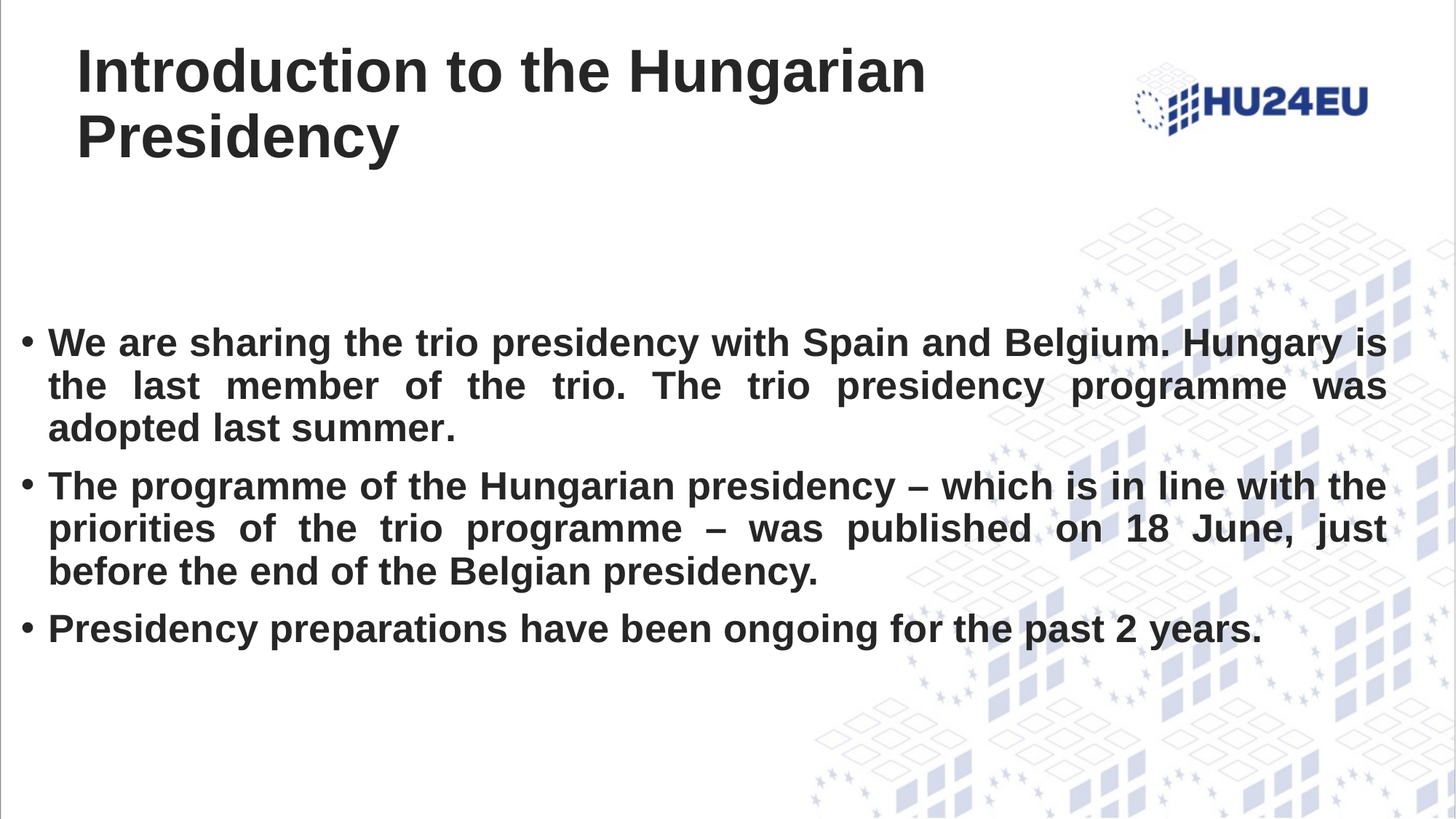

# Introduction to the Hungarian Presidency

We are sharing the trio presidency with Spain and Belgium. Hungary is the last member of the trio. The trio presidency programme was adopted last summer.
The programme of the Hungarian presidency – which is in line with the priorities of the trio programme – was published on 18 June, just before the end of the Belgian presidency.
Presidency preparations have been ongoing for the past 2 years.